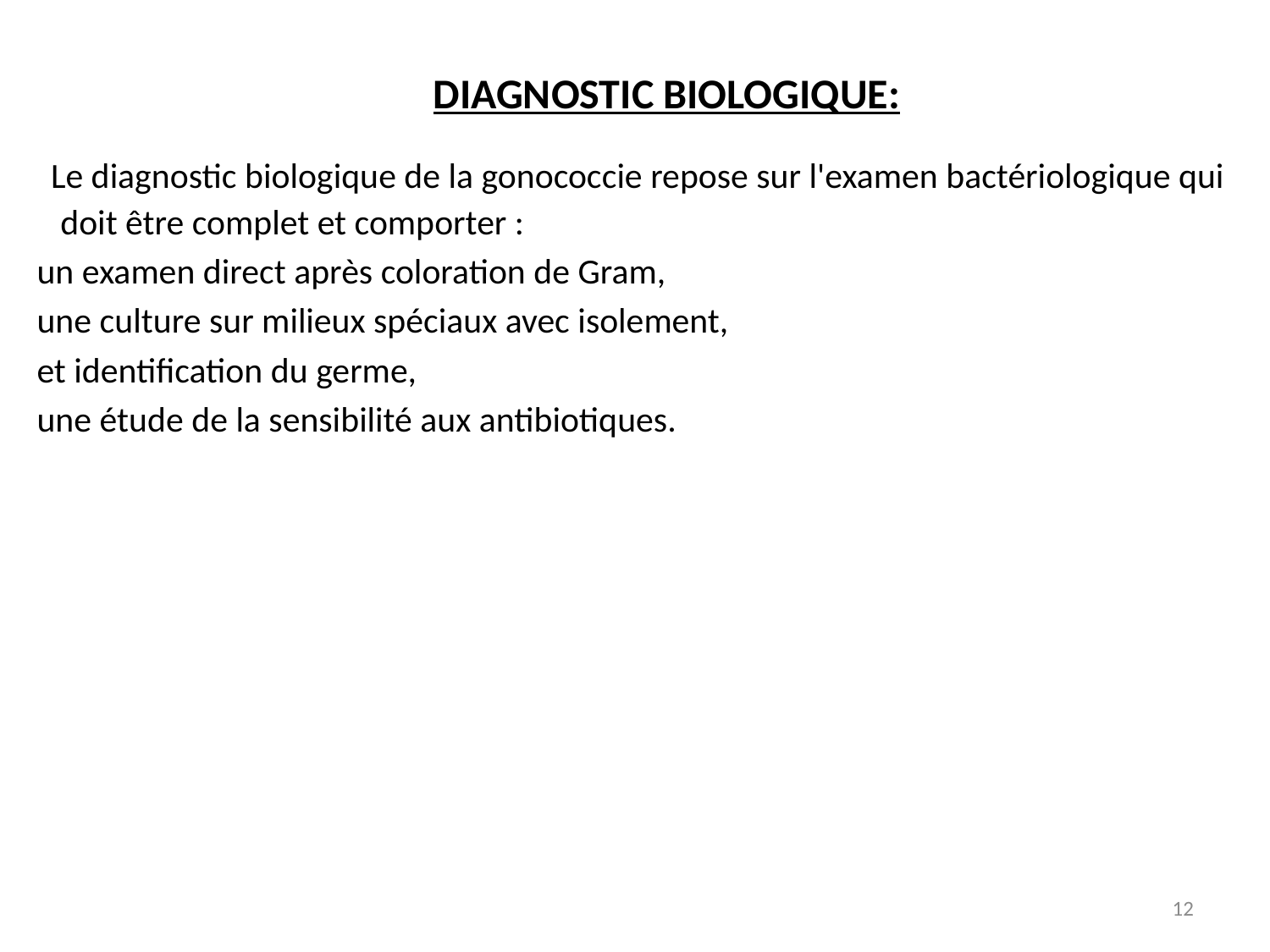

DIAGNOSTIC BIOLOGIQUE:
   Le diagnostic biologique de la gonococcie repose sur l'examen bactériologique qui doit être complet et comporter :
   un examen direct après coloration de Gram,
   une culture sur milieux spéciaux avec isolement,
   et identification du germe,
   une étude de la sensibilité aux antibiotiques.

12